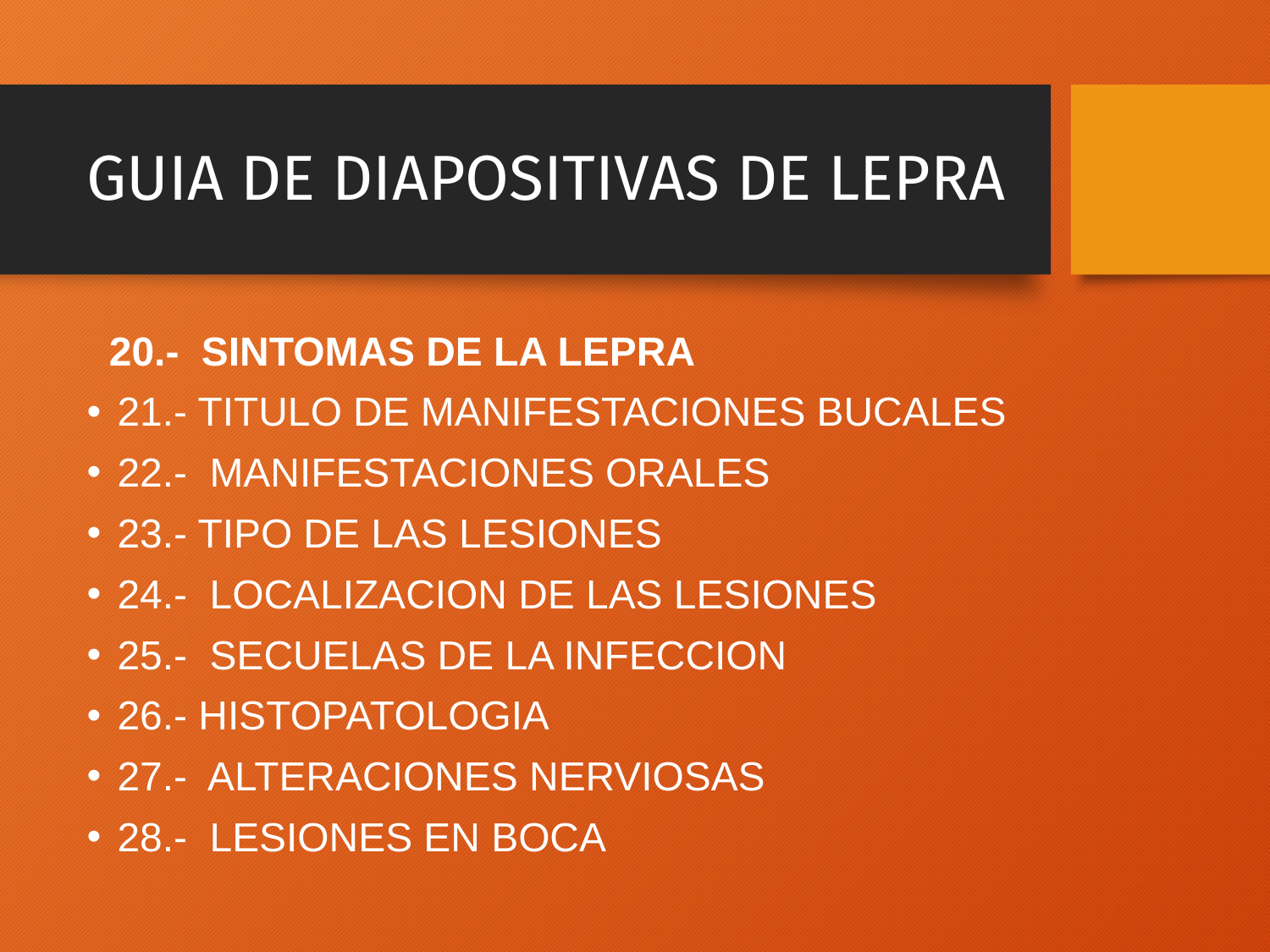

# GUIA DE DIAPOSITIVAS DE LEPRA
  20.-  SINTOMAS DE LA LEPRA
21.- TITULO DE MANIFESTACIONES BUCALES
22.-  MANIFESTACIONES ORALES
23.- TIPO DE LAS LESIONES
24.-  LOCALIZACION DE LAS LESIONES
25.-  SECUELAS DE LA INFECCION
26.- HISTOPATOLOGIA
27.-  ALTERACIONES NERVIOSAS
28.-  LESIONES EN BOCA